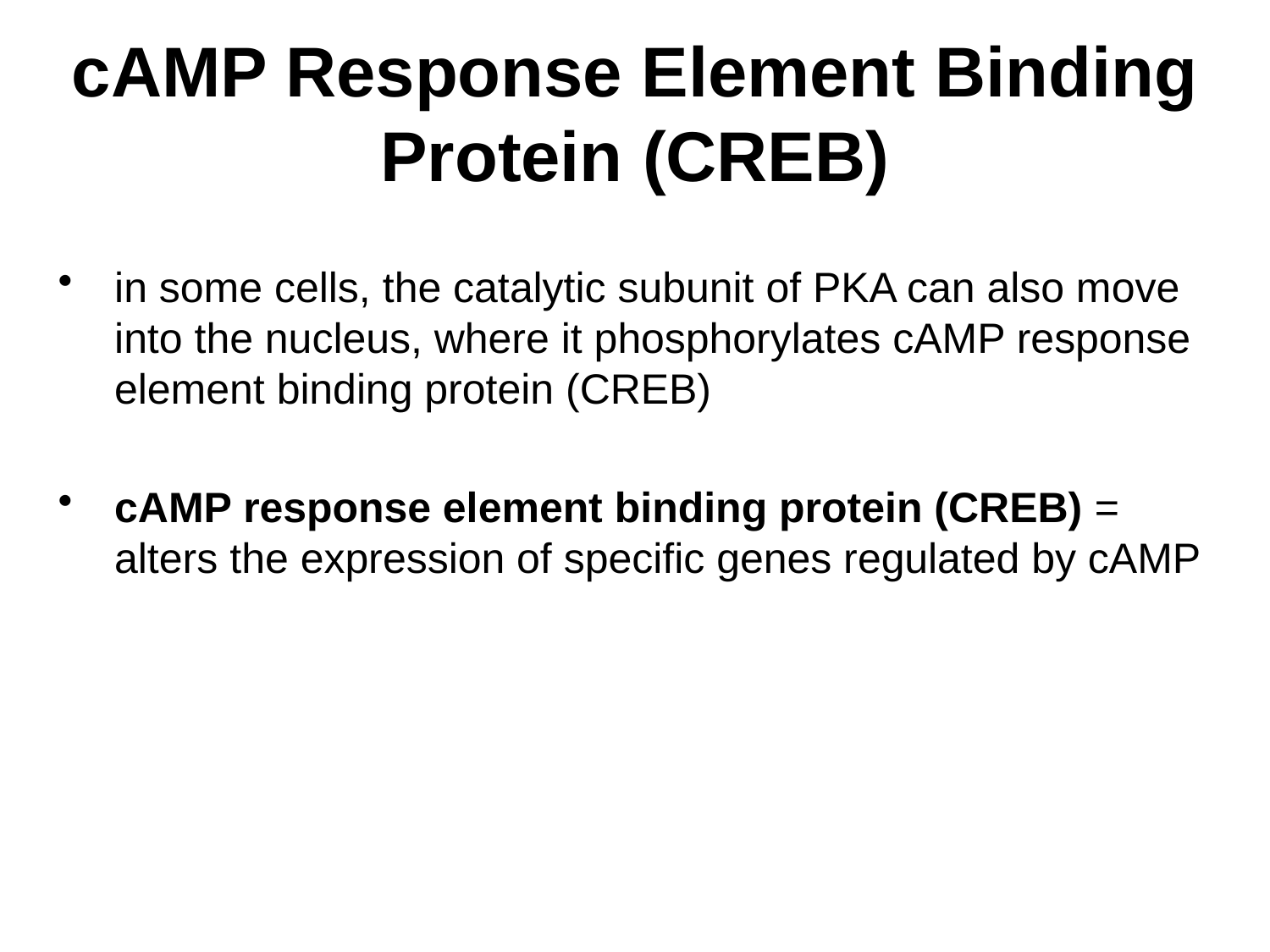

# cAMP Response Element Binding Protein (CREB)
in some cells, the catalytic subunit of PKA can also move into the nucleus, where it phosphorylates cAMP response element binding protein (CREB)

cAMP response element binding protein (CREB) = alters the expression of specific genes regulated by cAMP